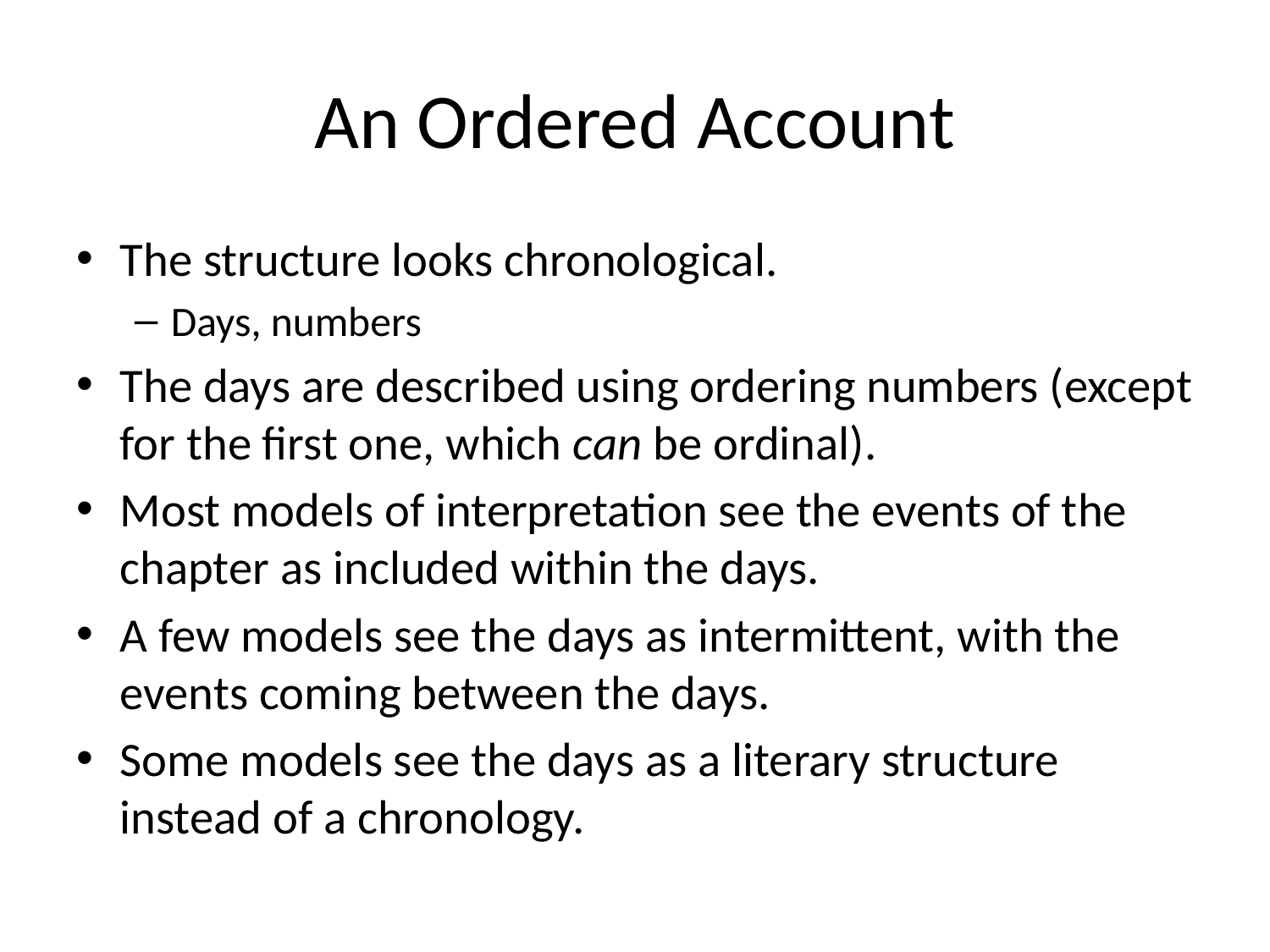

# An Ordered Account
The structure looks chronological.
Days, numbers
The days are described using ordering numbers (except for the first one, which can be ordinal).
Most models of interpretation see the events of the chapter as included within the days.
A few models see the days as intermittent, with the events coming between the days.
Some models see the days as a literary structure instead of a chronology.